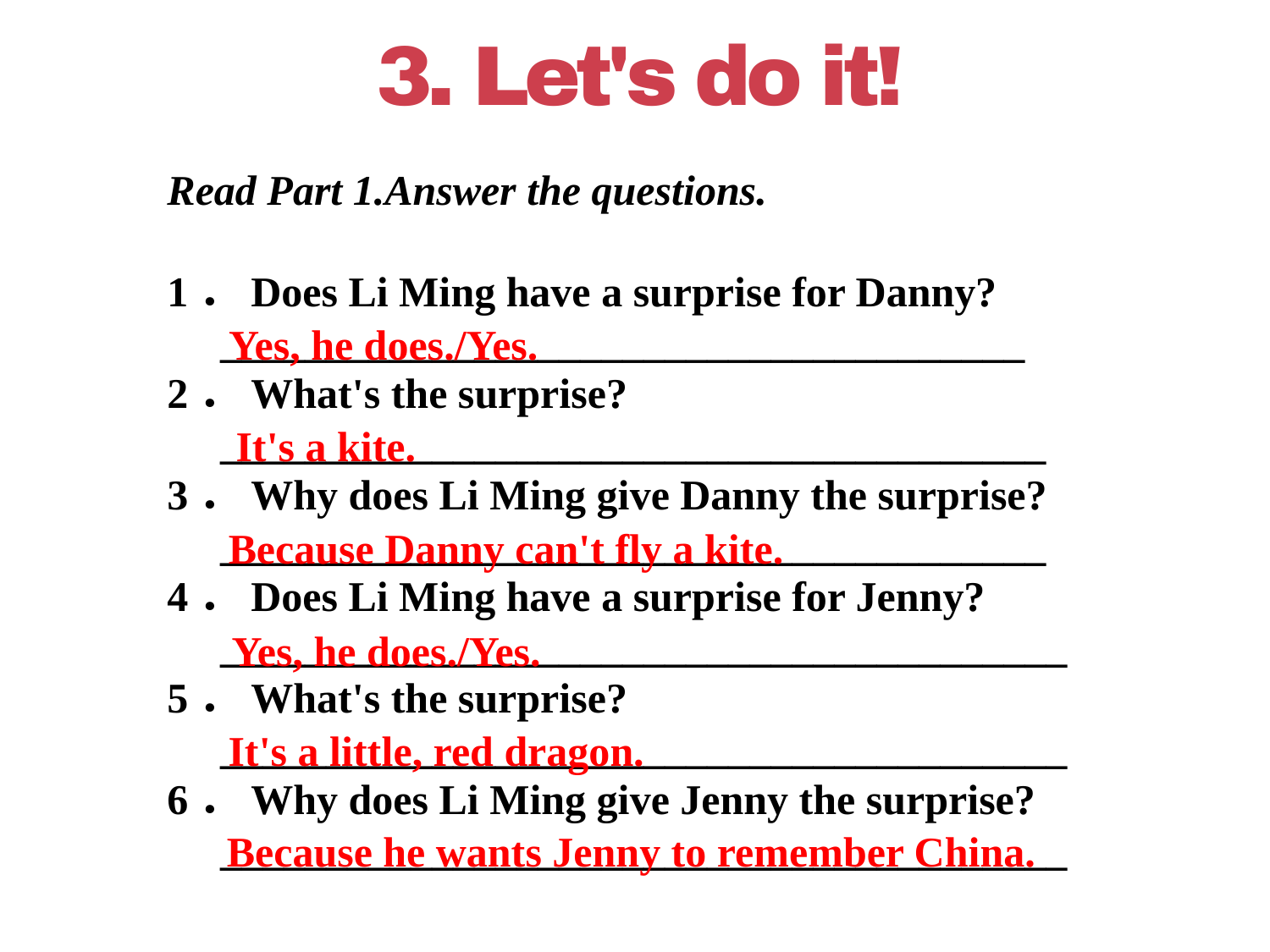

3. Let's do it!
Read Part 1.Answer the questions.

1．Does Li Ming have a surprise for Danny?
     ______________________________________
2．What's the surprise?
     _______________________________________
3．Why does Li Ming give Danny the surprise?
     _______________________________________
4．Does Li Ming have a surprise for Jenny?
     ________________________________________
5．What's the surprise?
     ________________________________________
6．Why does Li Ming give Jenny the surprise?
     ________________________________________
Yes, he does./Yes.
It's a kite.
Because Danny can't fly a kite.
Yes, he does./Yes.
It's a little, red dragon.
Because he wants Jenny to remember China.